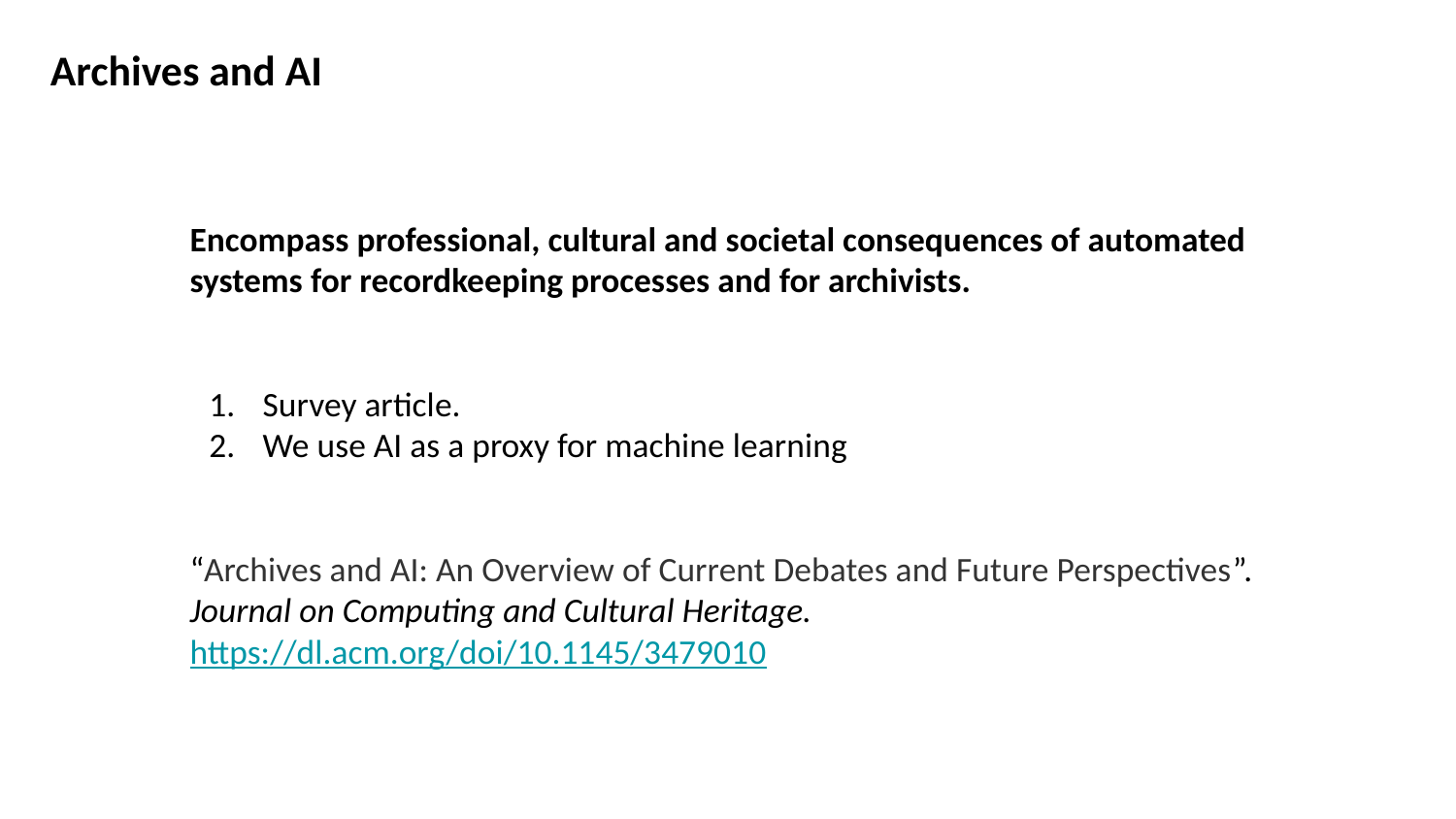

Archives and AI
Encompass professional, cultural and societal consequences of automated systems for recordkeeping processes and for archivists.

Survey article.
We use AI as a proxy for machine learning

“Archives and AI: An Overview of Current Debates and Future Perspectives”. Journal on Computing and Cultural Heritage. https://dl.acm.org/doi/10.1145/3479010